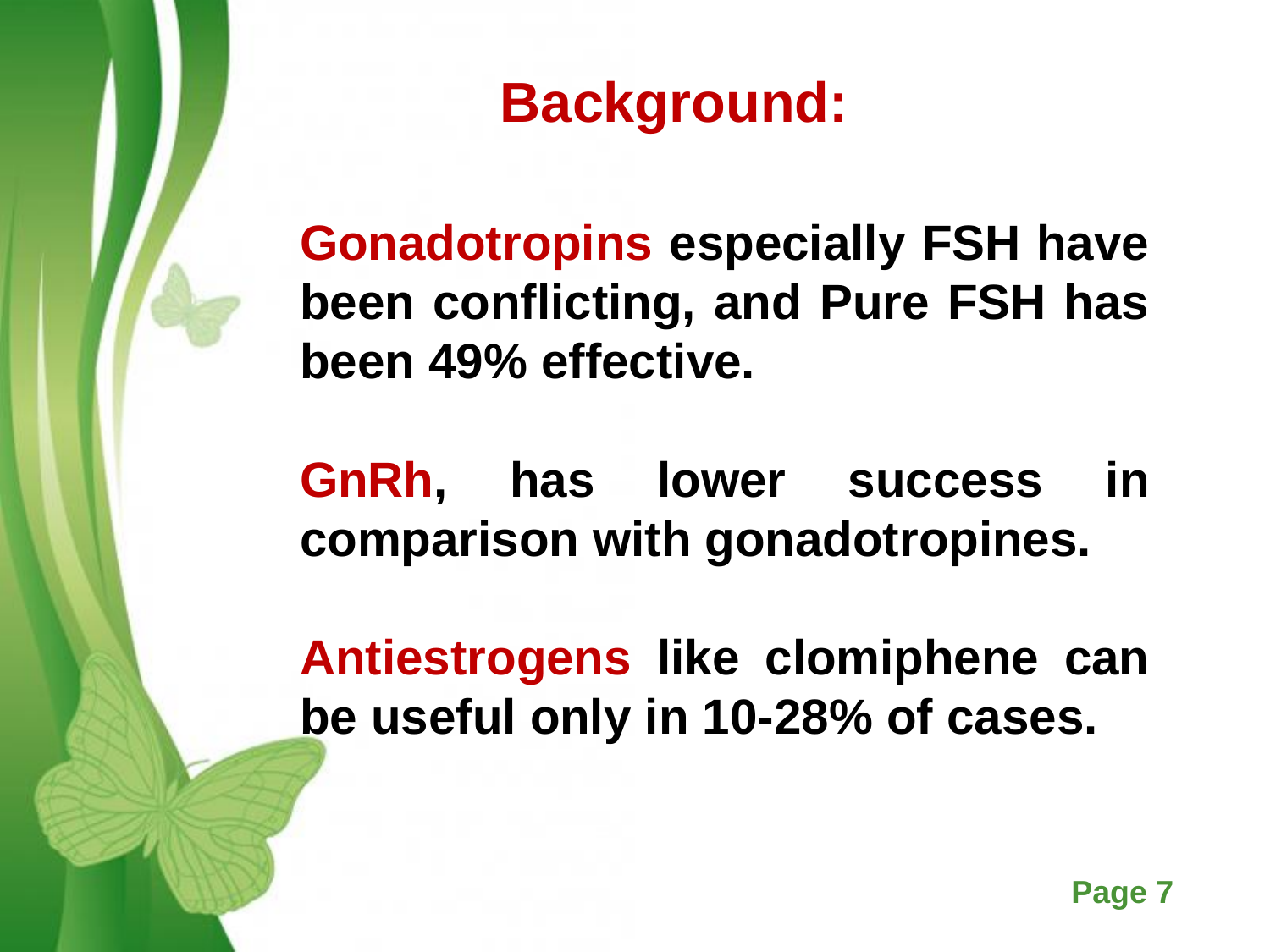

Background:
Gonadotropins especially FSH have been conflicting, and Pure FSH has been 49% effective.

GnRh, has lower success in comparison with gonadotropines.

Antiestrogens like clomiphene can be useful only in 10-28% of cases.